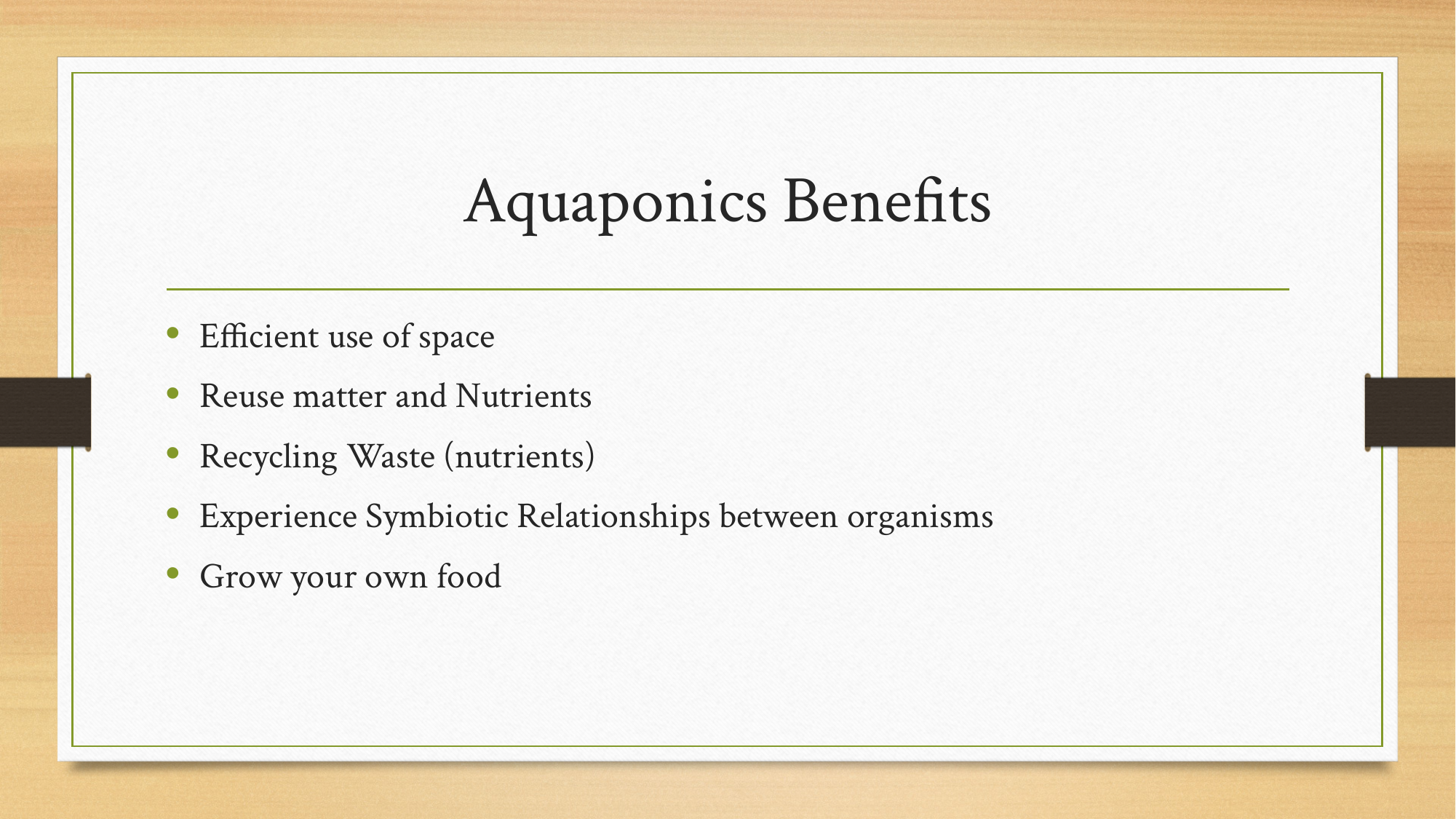

# Aquaponics Benefits
Efficient use of space
Reuse matter and Nutrients
Recycling Waste (nutrients)
Experience Symbiotic Relationships between organisms
Grow your own food